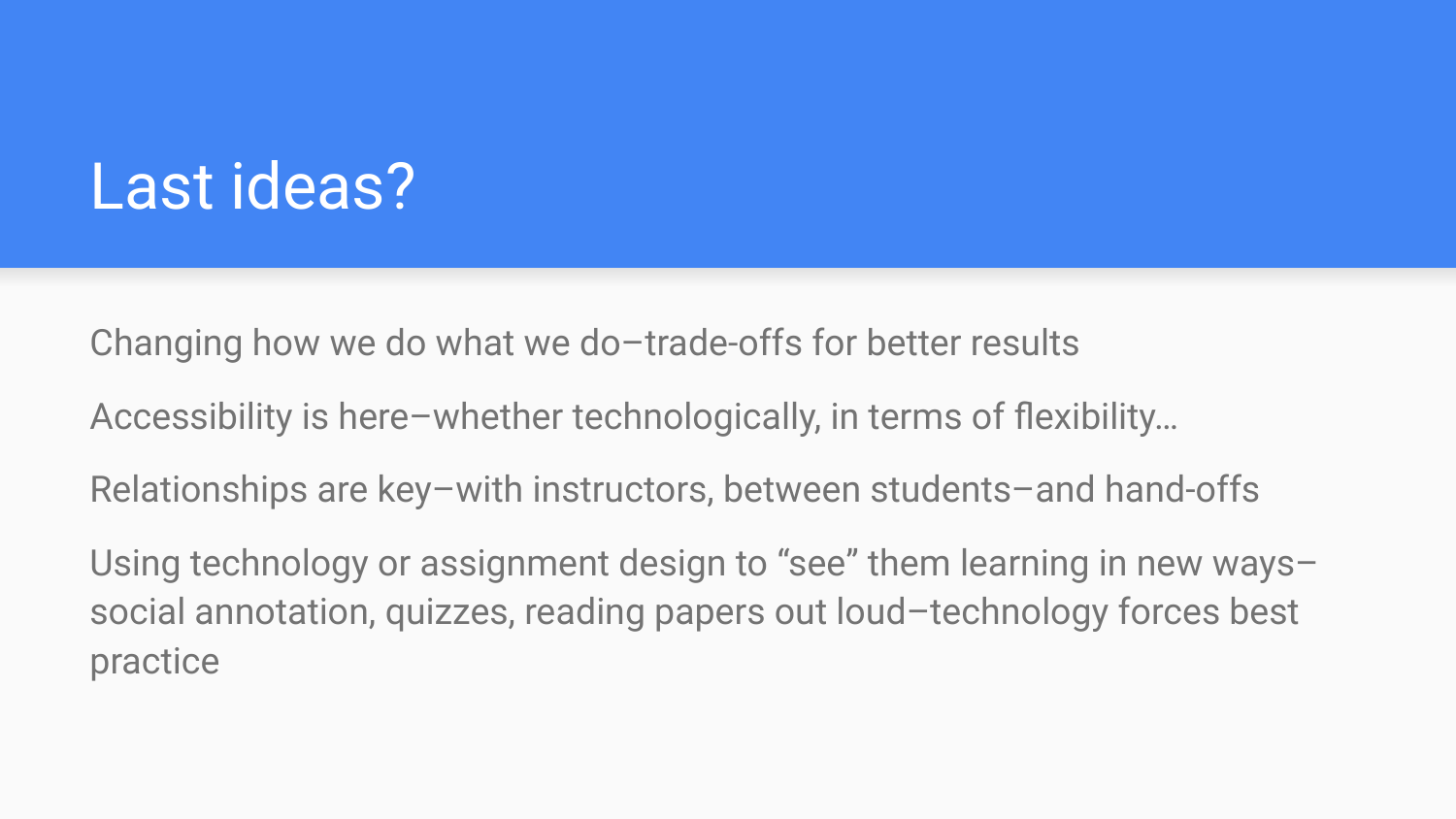

# Last ideas?
Changing how we do what we do–trade-offs for better results
Accessibility is here–whether technologically, in terms of flexibility…
Relationships are key–with instructors, between students–and hand-offs
Using technology or assignment design to “see” them learning in new ways–social annotation, quizzes, reading papers out loud–technology forces best practice